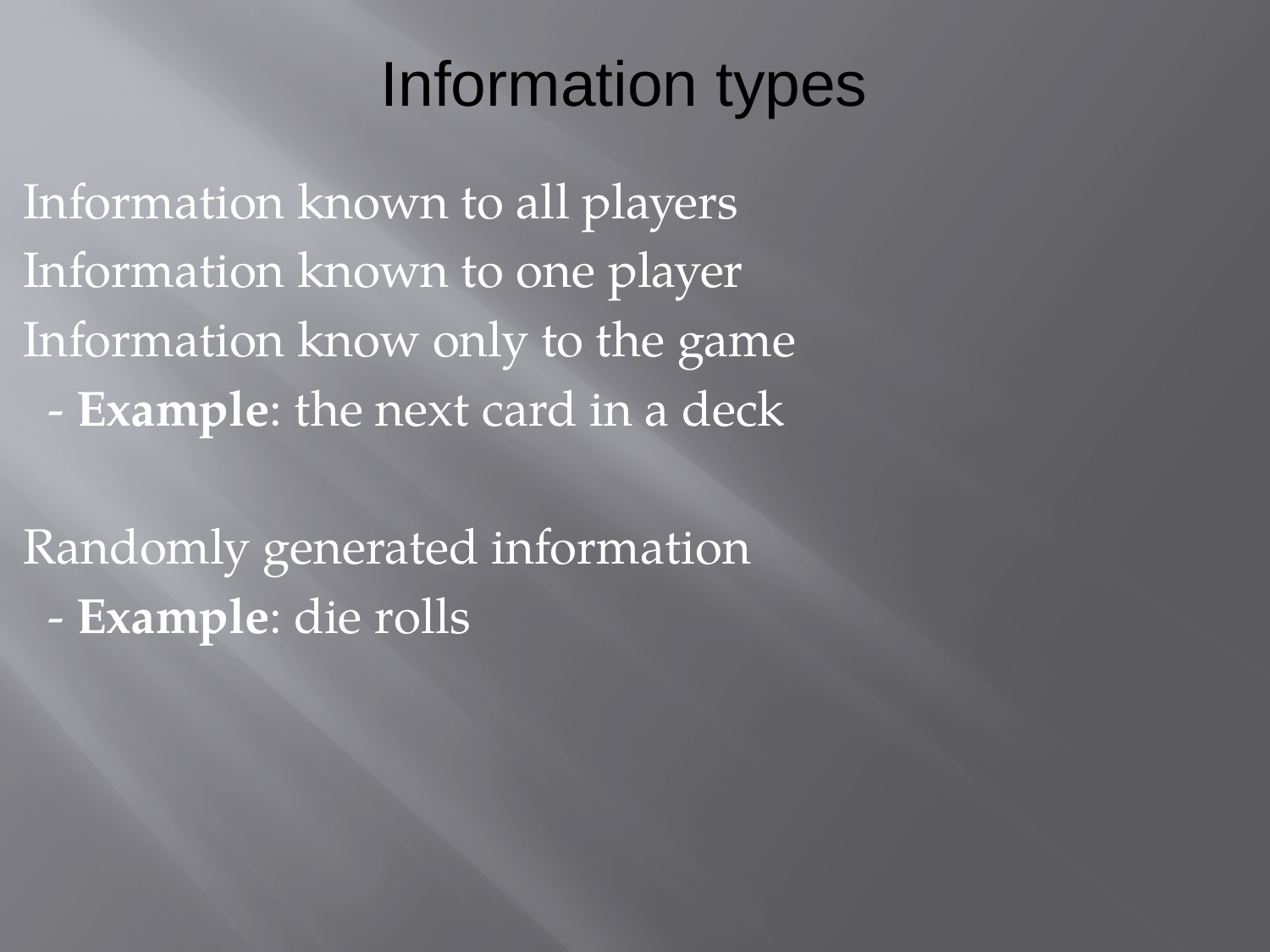

# Information types
Information known to all players
Information known to one player
Information know only to the game
  - Example: the next card in a deck

Randomly generated information
  - Example: die rolls